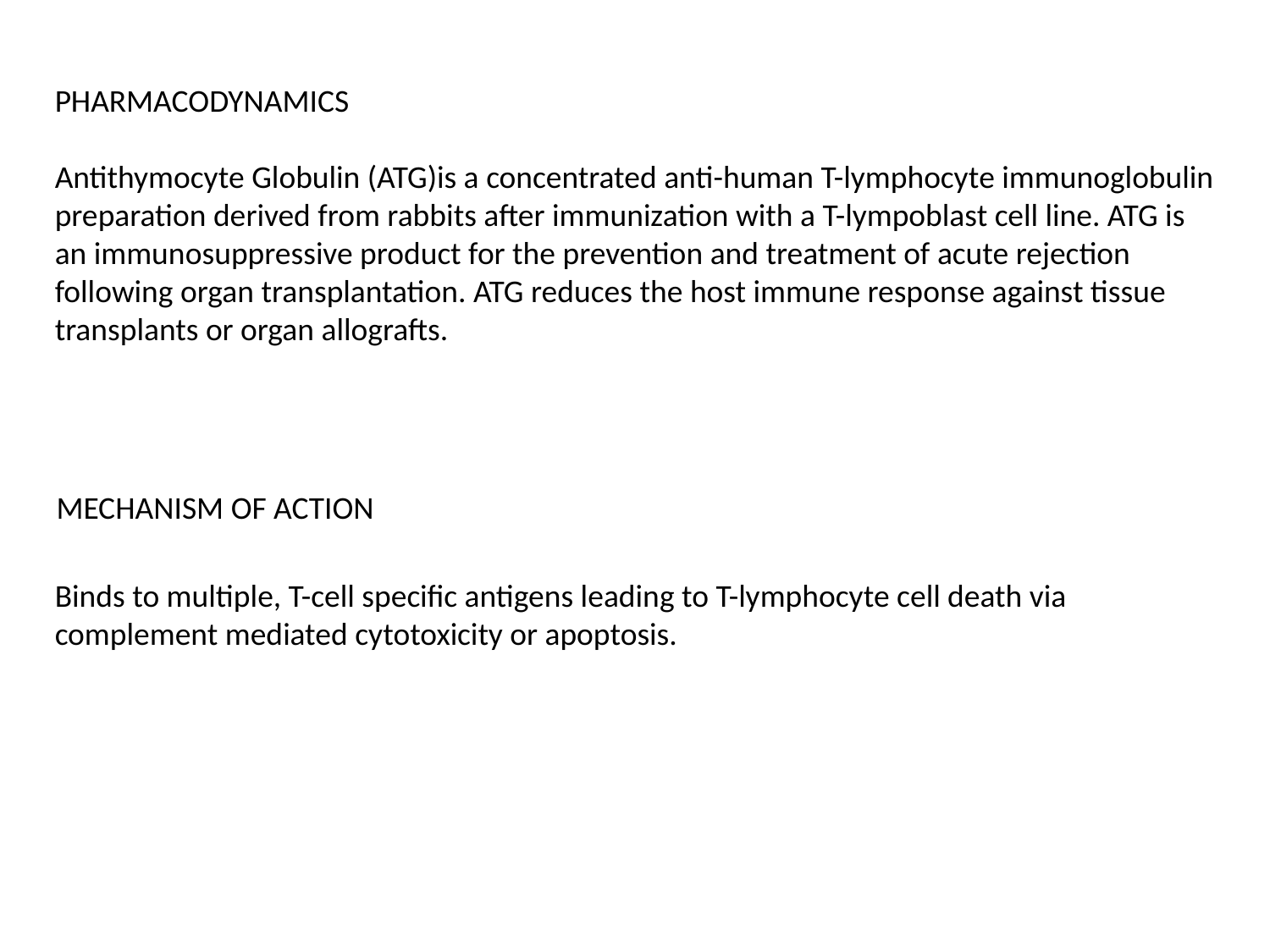

PHARMACODYNAMICS

Antithymocyte Globulin (ATG)is a concentrated anti-human T-lymphocyte immunoglobulin preparation derived from rabbits after immunization with a T-lympoblast cell line. ATG is an immunosuppressive product for the prevention and treatment of acute rejection following organ transplantation. ATG reduces the host immune response against tissue transplants or organ allografts.

MECHANISM OF ACTION

Binds to multiple, T-cell specific antigens leading to T-lymphocyte cell death via complement mediated cytotoxicity or apoptosis.